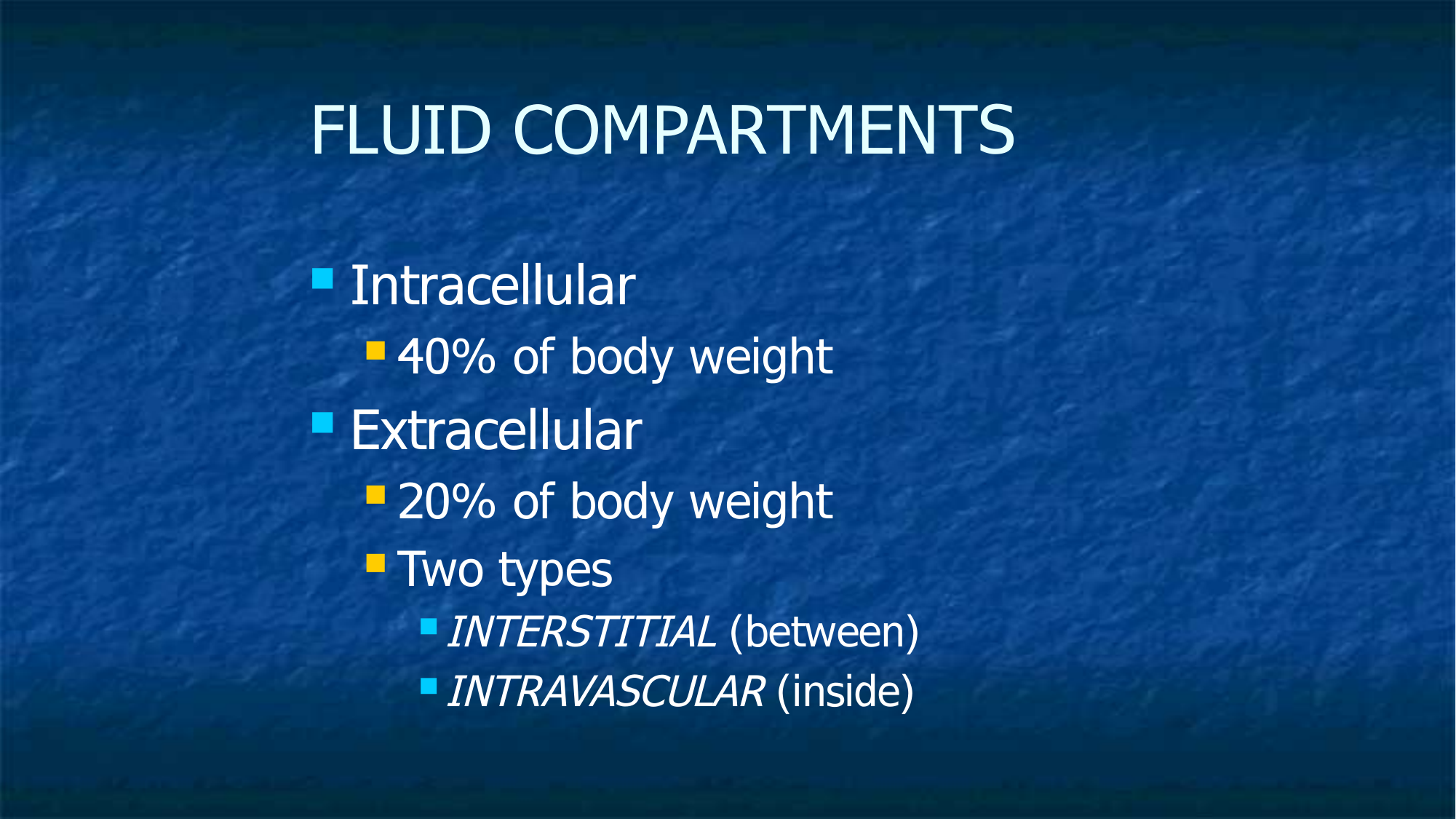

# FLUID COMPARTMENTS
Intracellular
40% of body weight
Extracellular
20% of body weight
Two types
INTERSTITIAL (between)
INTRAVASCULAR (inside)